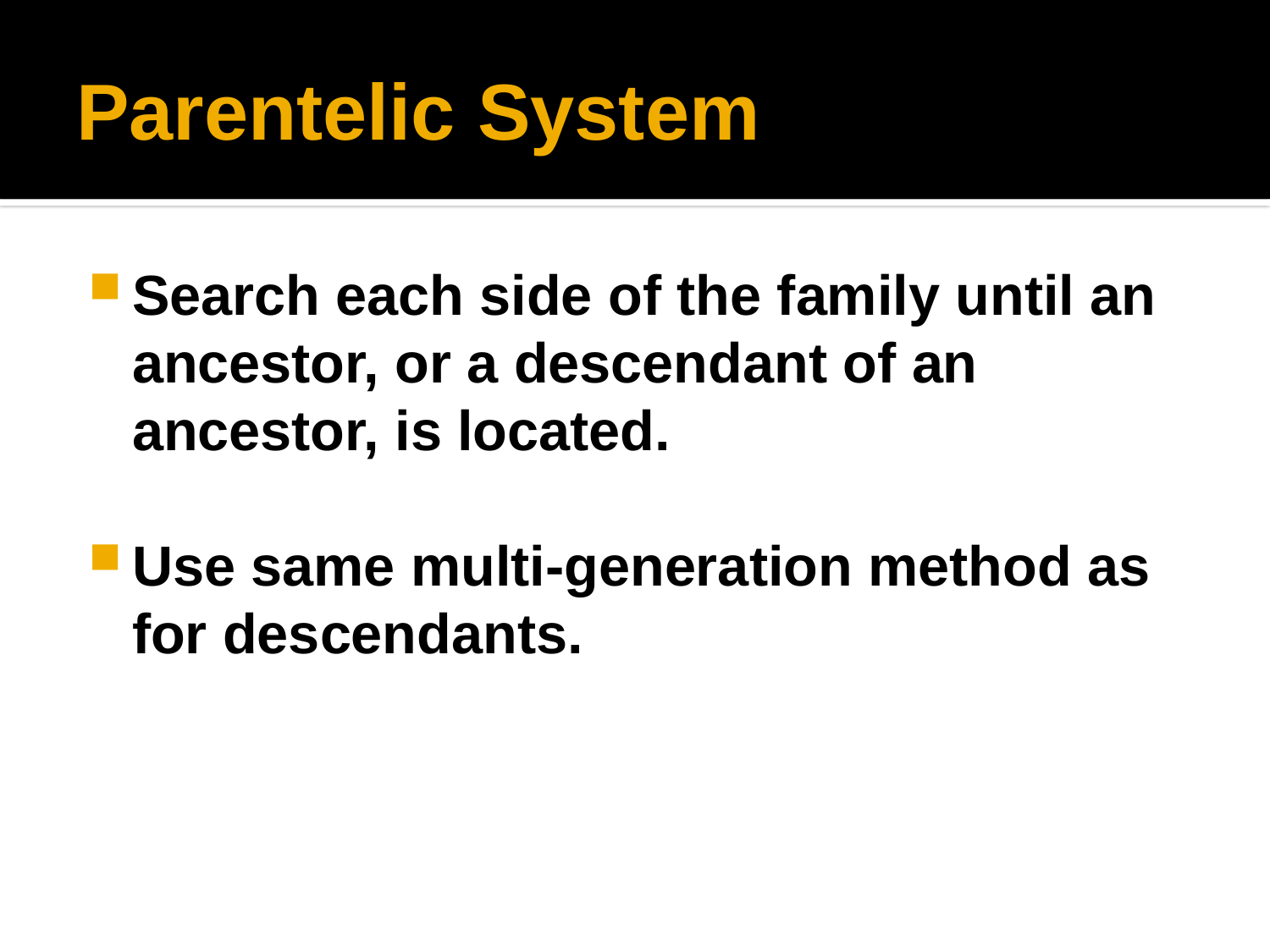

# Parentelic System
Search each side of the family until an ancestor, or a descendant of an ancestor, is located.

Use same multi-generation method as for descendants.